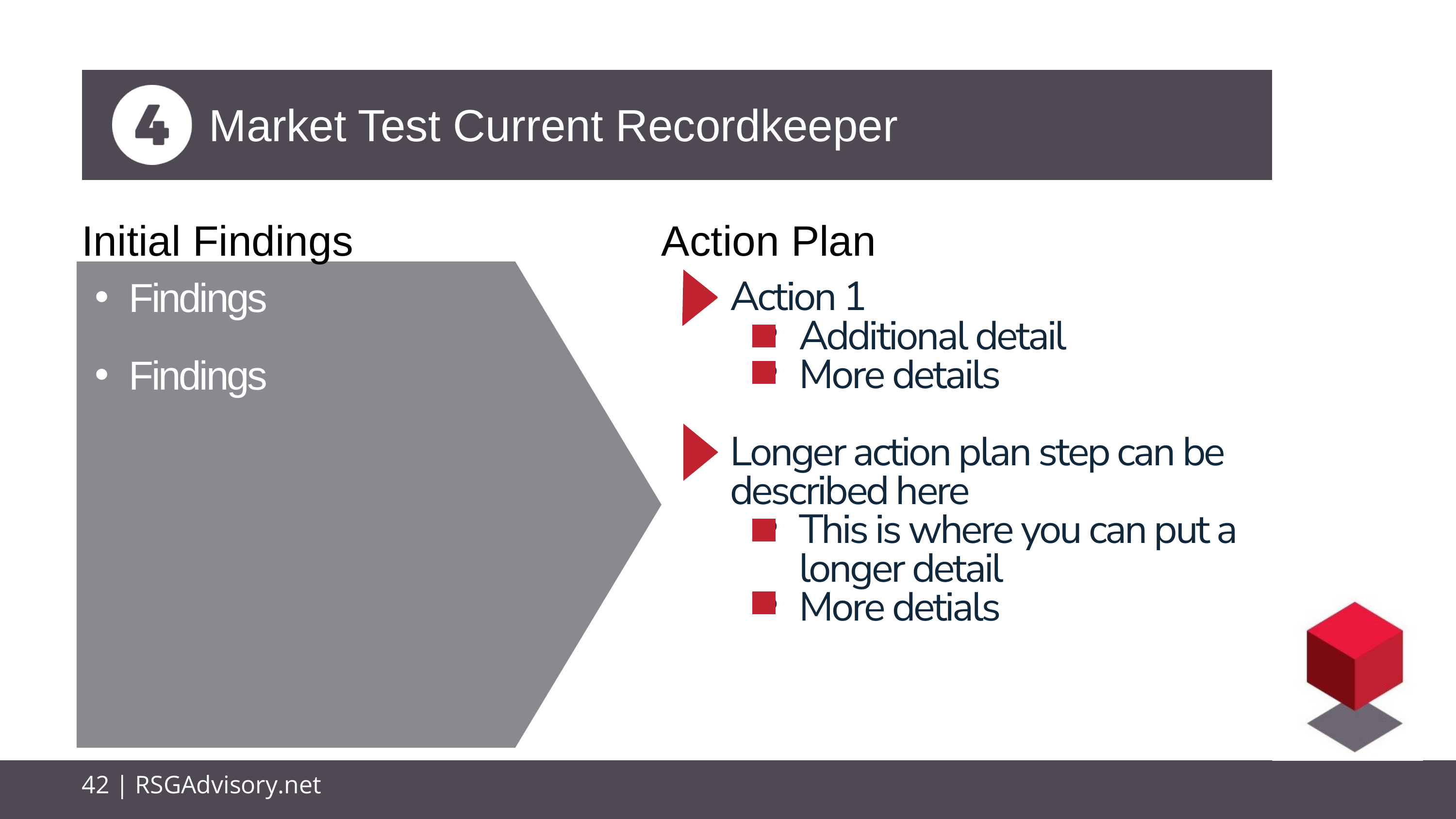

04  | RSG Advisory

Market Test Current Recordkeeper

Initial Findings
Action Plan

Action 1
Additional detail
More details

Longer action plan step can be described here
This is where you can put a longer detail
More detials

Findings

Findings

42 | RSGAdvisory.net